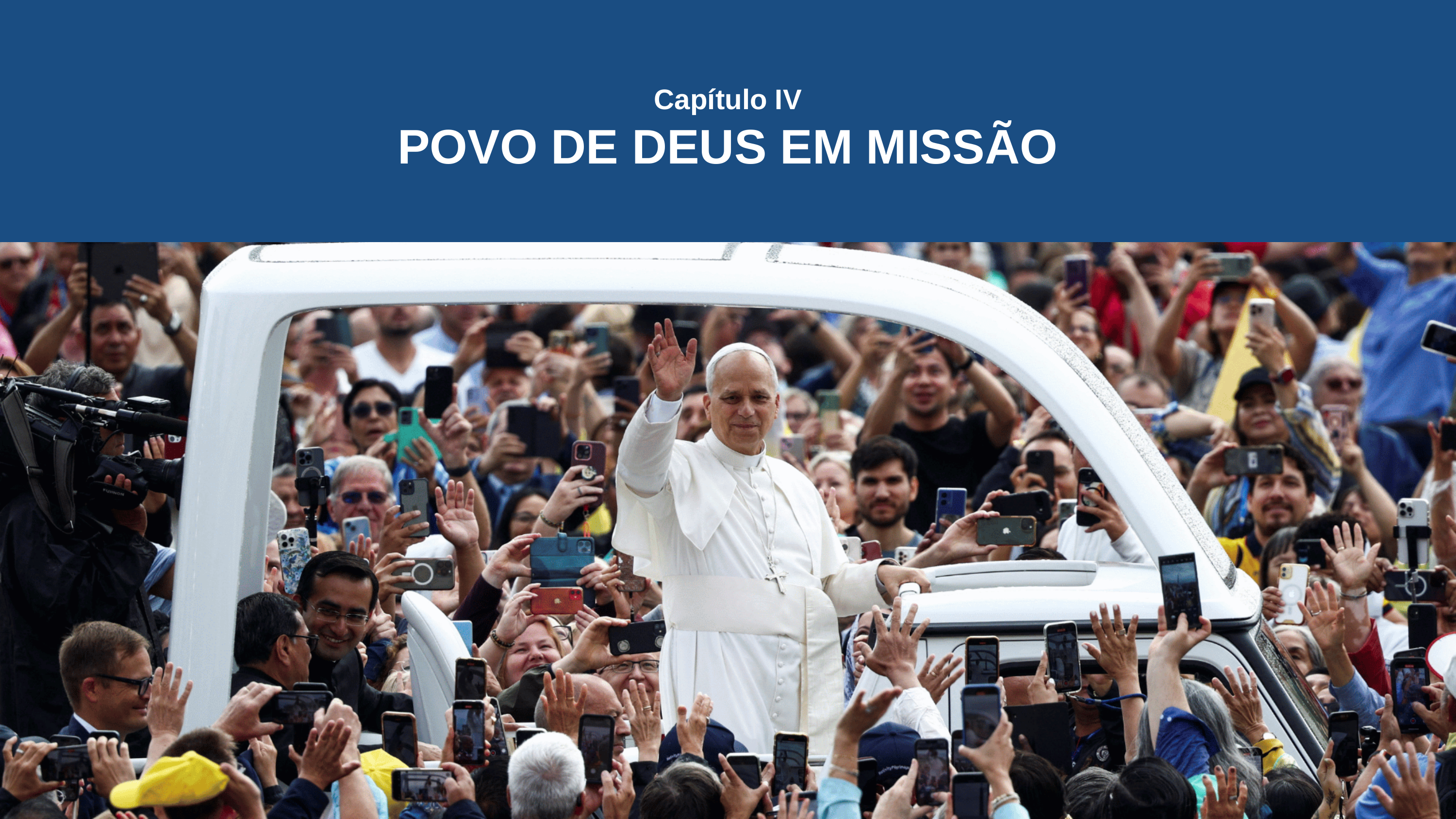

Capítulo IV
POVO DE DEUS EM MISSÃO